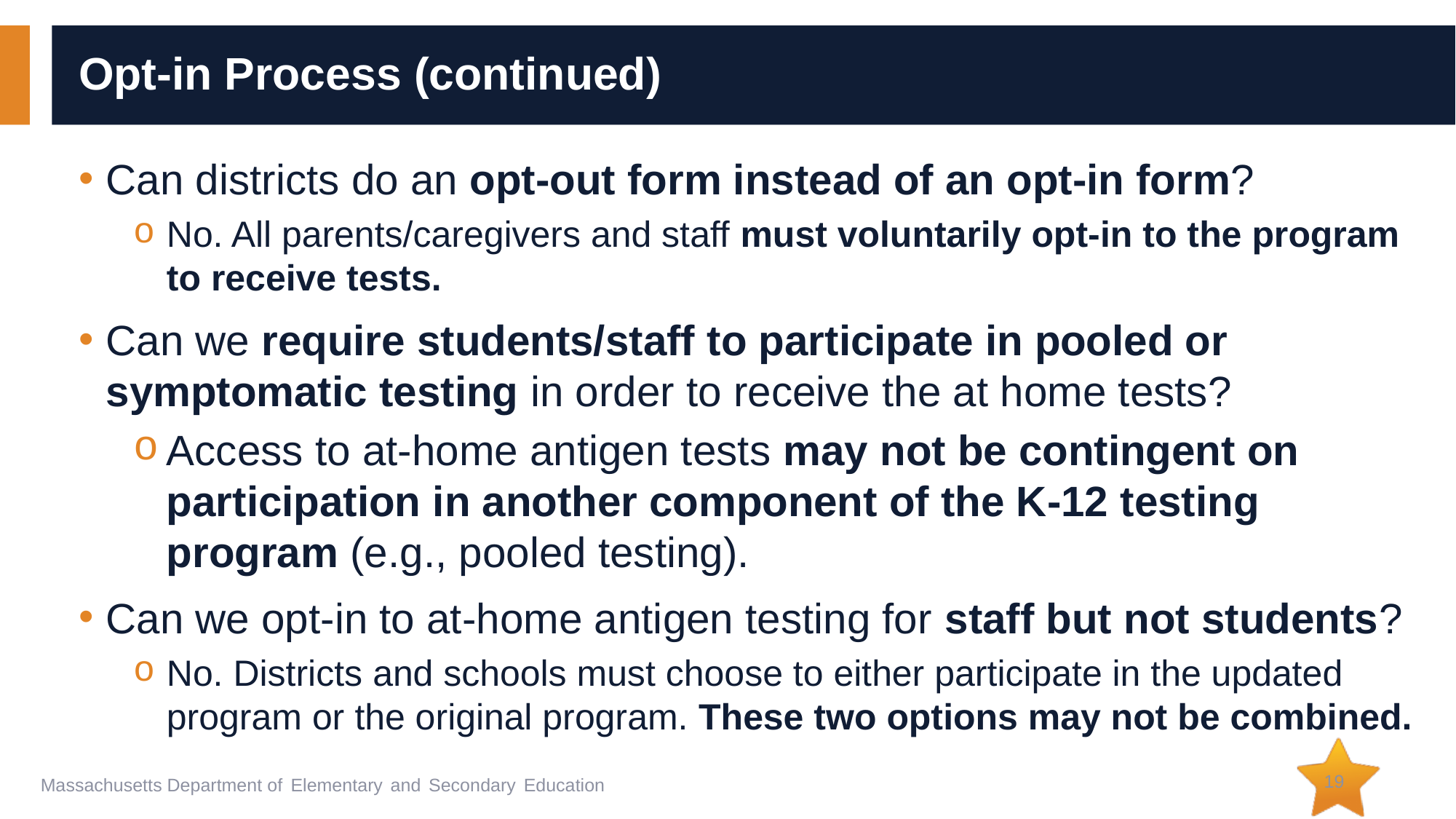

# Opt-in Process (continued)
Can districts do an opt-out form instead of an opt-in form?
No. All parents/caregivers and staff must voluntarily opt-in to the program to receive tests.
Can we require students/staff to participate in pooled or symptomatic testing in order to receive the at home tests?
Access to at-home antigen tests may not be contingent on participation in another component of the K-12 testing program (e.g., pooled testing).
Can we opt-in to at-home antigen testing for staff but not students?
No. Districts and schools must choose to either participate in the updated program or the original program. These two options may not be combined.
19